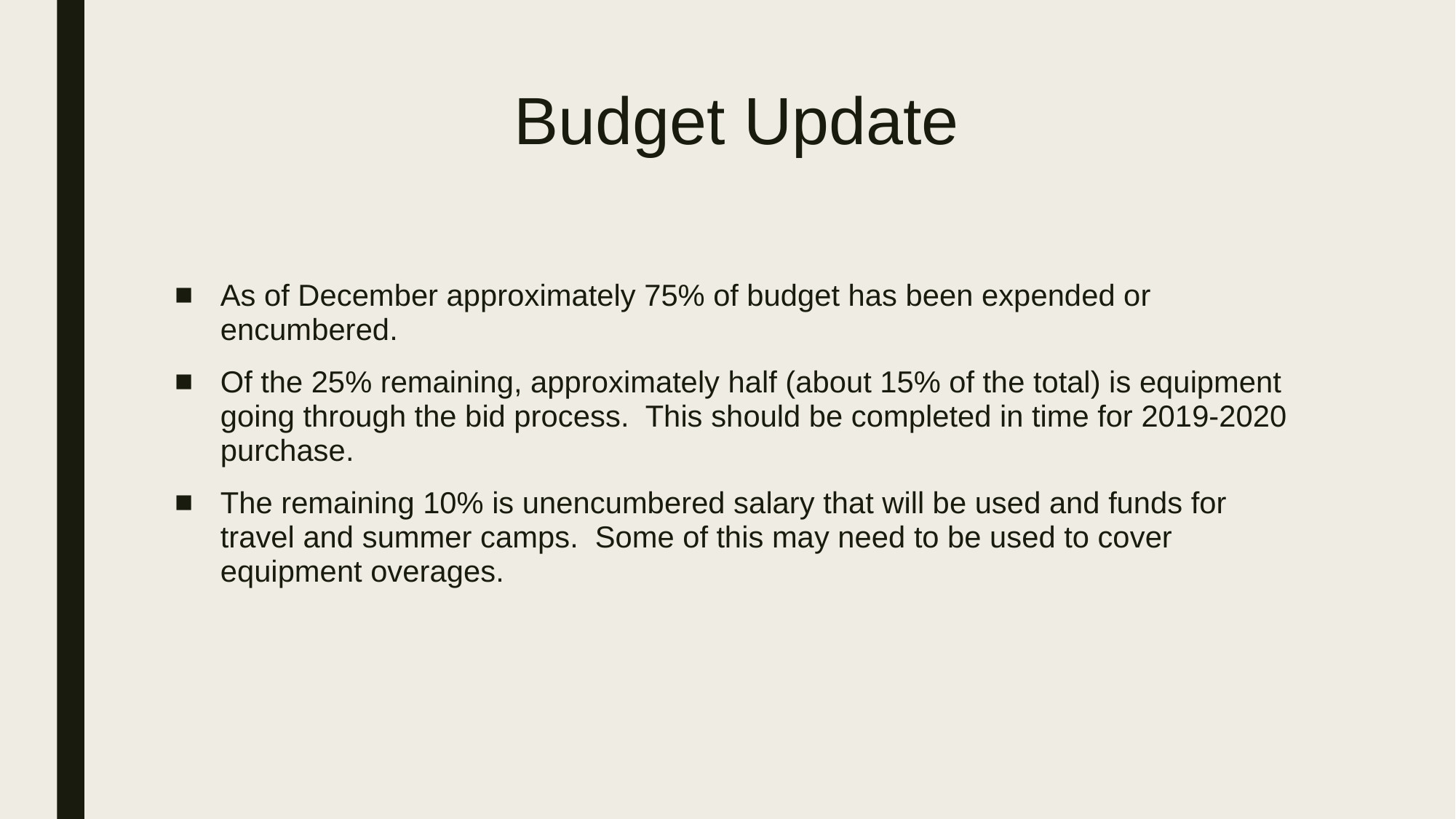

# Budget Update
As of December approximately 75% of budget has been expended or encumbered.
Of the 25% remaining, approximately half (about 15% of the total) is equipment going through the bid process.  This should be completed in time for 2019-2020 purchase.
The remaining 10% is unencumbered salary that will be used and funds for travel and summer camps.  Some of this may need to be used to cover equipment overages.